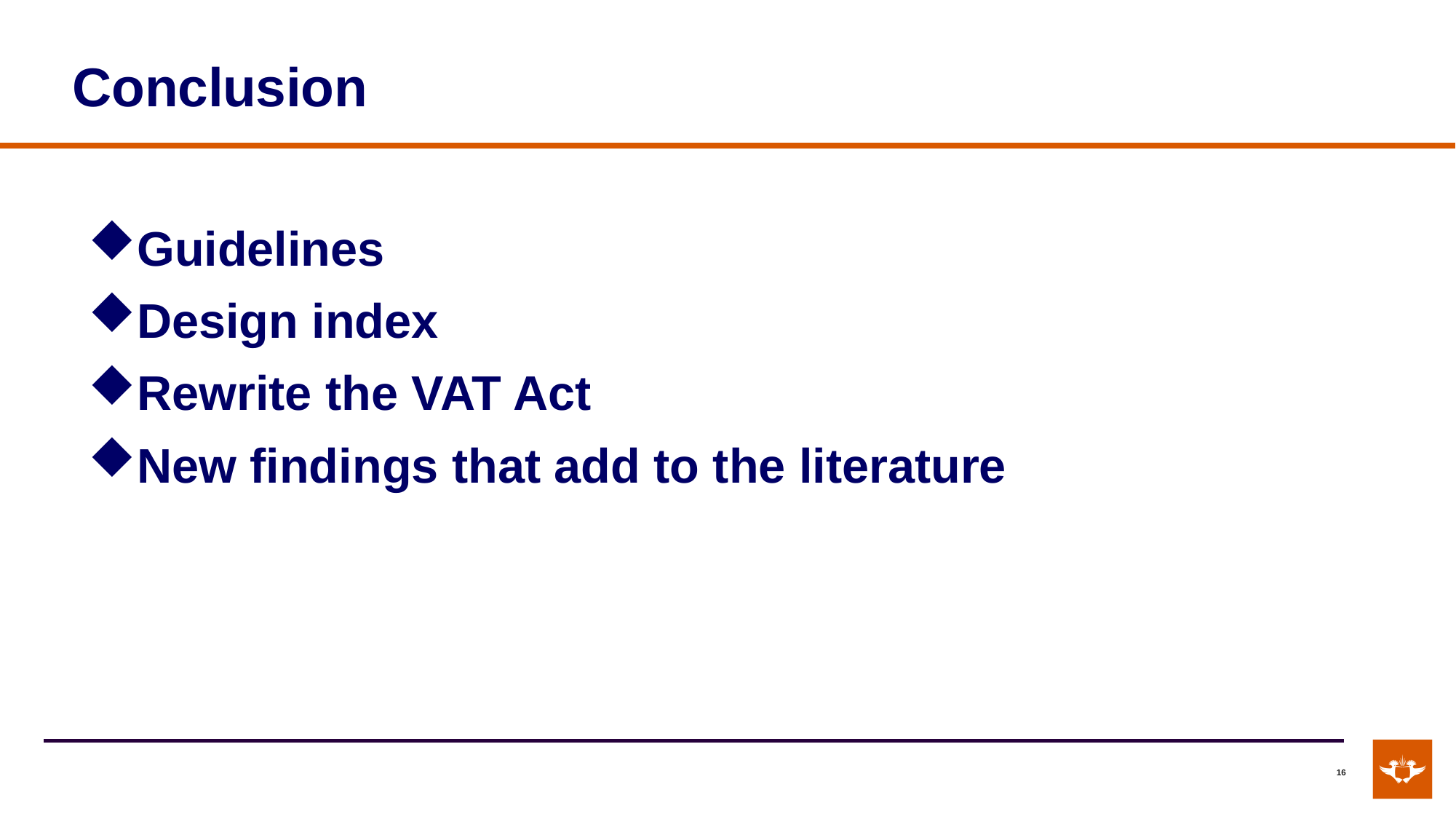

# Conclusion
Guidelines
Design index
Rewrite the VAT Act
New findings that add to the literature